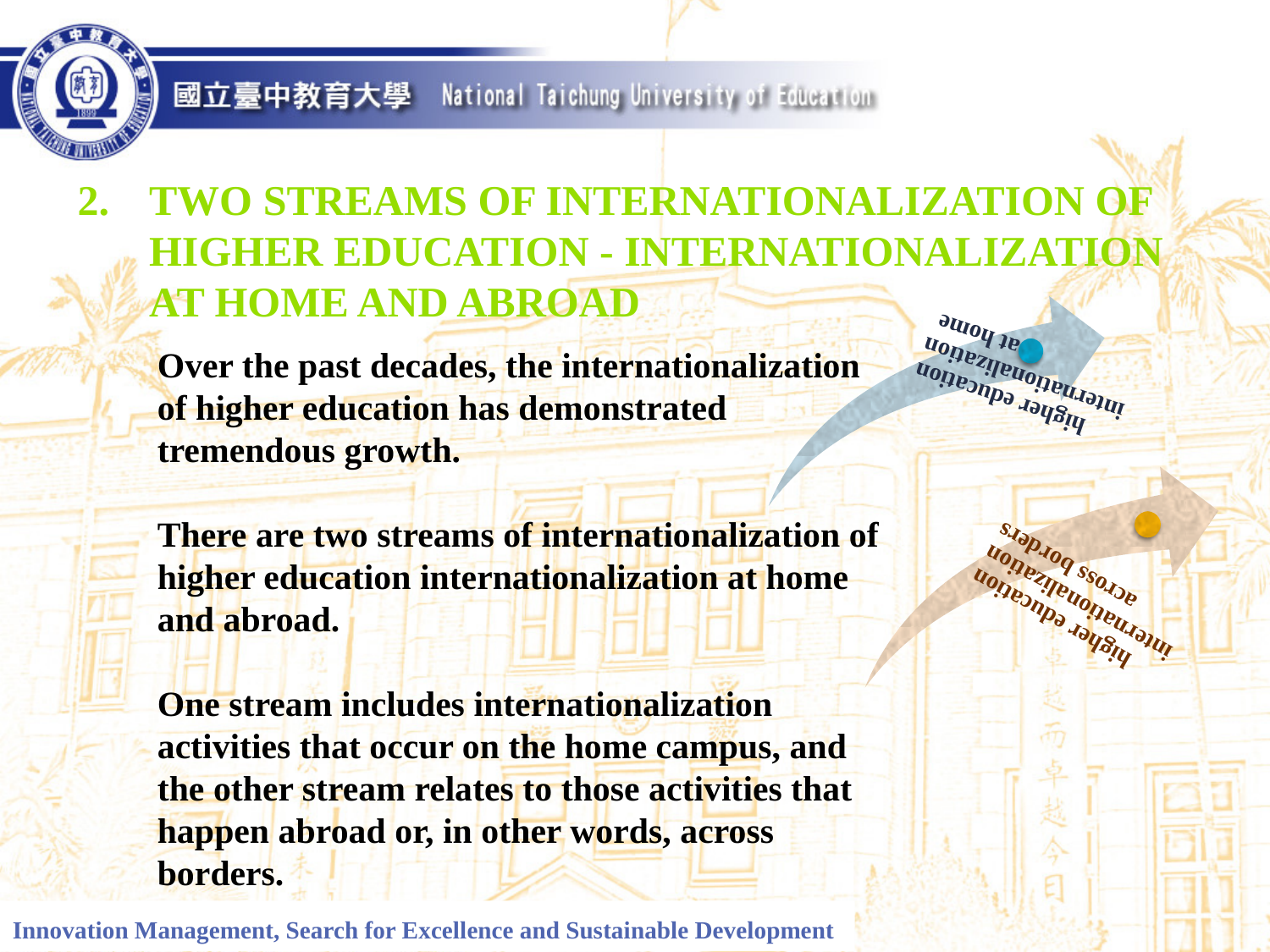

Two Streams of Internationalization of Higher Education - internationalization at home and abroad
higher education internationalization at home
Over the past decades, the internationalization of higher education has demonstrated tremendous growth.

There are two streams of internationalization of higher education internationalization at home and abroad.

One stream includes internationalization activities that occur on the home campus, and the other stream relates to those activities that happen abroad or, in other words, across borders.
higher education internationalization across borders
Innovation Management, Search for Excellence and Sustainable Development